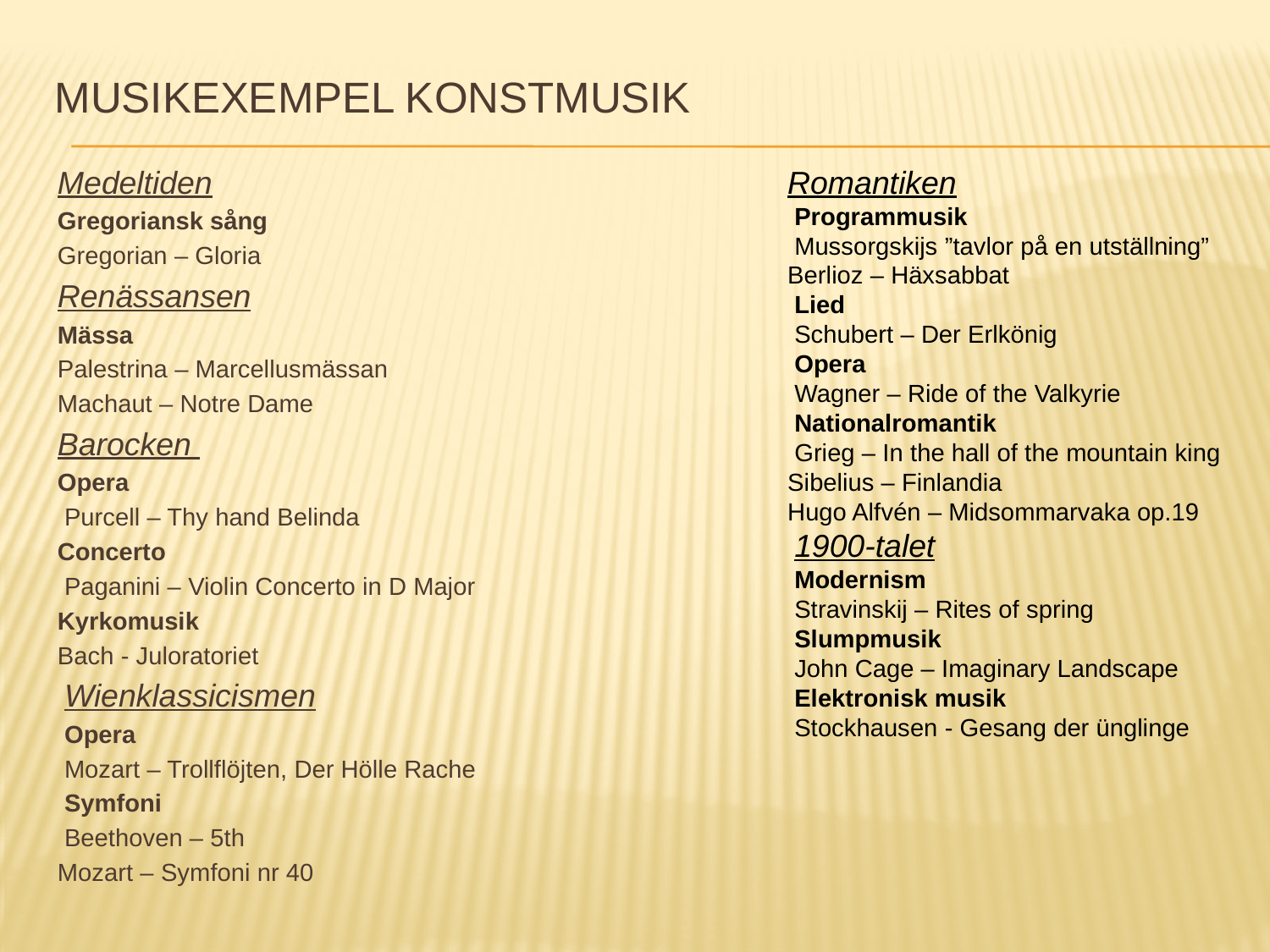

# Musikexempel Konstmusik
Medeltiden
Gregoriansk sång
Gregorian – Gloria
Renässansen
Mässa
Palestrina – Marcellusmässan
Machaut – Notre Dame
Barocken
Opera
 Purcell – Thy hand Belinda
Concerto
 Paganini – Violin Concerto in D Major
Kyrkomusik
Bach - Juloratoriet
 Wienklassicismen
 Opera
 Mozart – Trollflöjten, Der Hölle Rache
 Symfoni
 Beethoven – 5th
Mozart – Symfoni nr 40

Romantiken
 Programmusik
 Mussorgskijs ”tavlor på en utställning”
Berlioz – Häxsabbat
 Lied
 Schubert – Der Erlkönig
 Opera
 Wagner – Ride of the Valkyrie
 Nationalromantik
 Grieg – In the hall of the mountain king
Sibelius – Finlandia
Hugo Alfvén – Midsommarvaka op.19
 1900-talet
 Modernism
 Stravinskij – Rites of spring
 Slumpmusik
 John Cage – Imaginary Landscape
 Elektronisk musik
 Stockhausen - Gesang der ünglinge